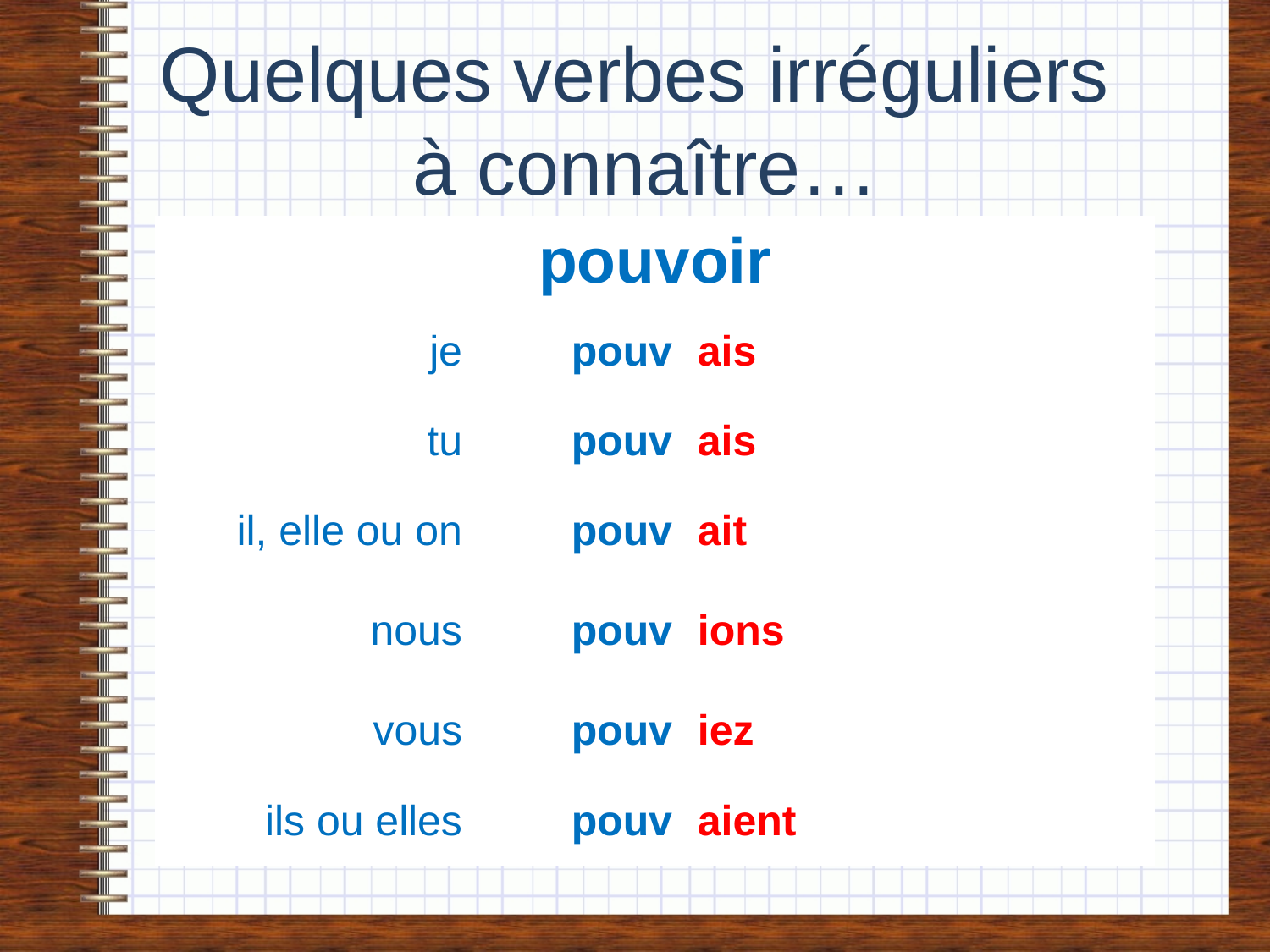

# Quelques verbes irréguliers à connaître…
| pouvoir |  |  |
| --- | --- | --- |
| je | pouv | ais |
| tu | pouv | ais |
| il, elle ou on | pouv | ait |
| nous | pouv | ions |
| vous | pouv | iez |
| ils ou elles | pouv | aient |